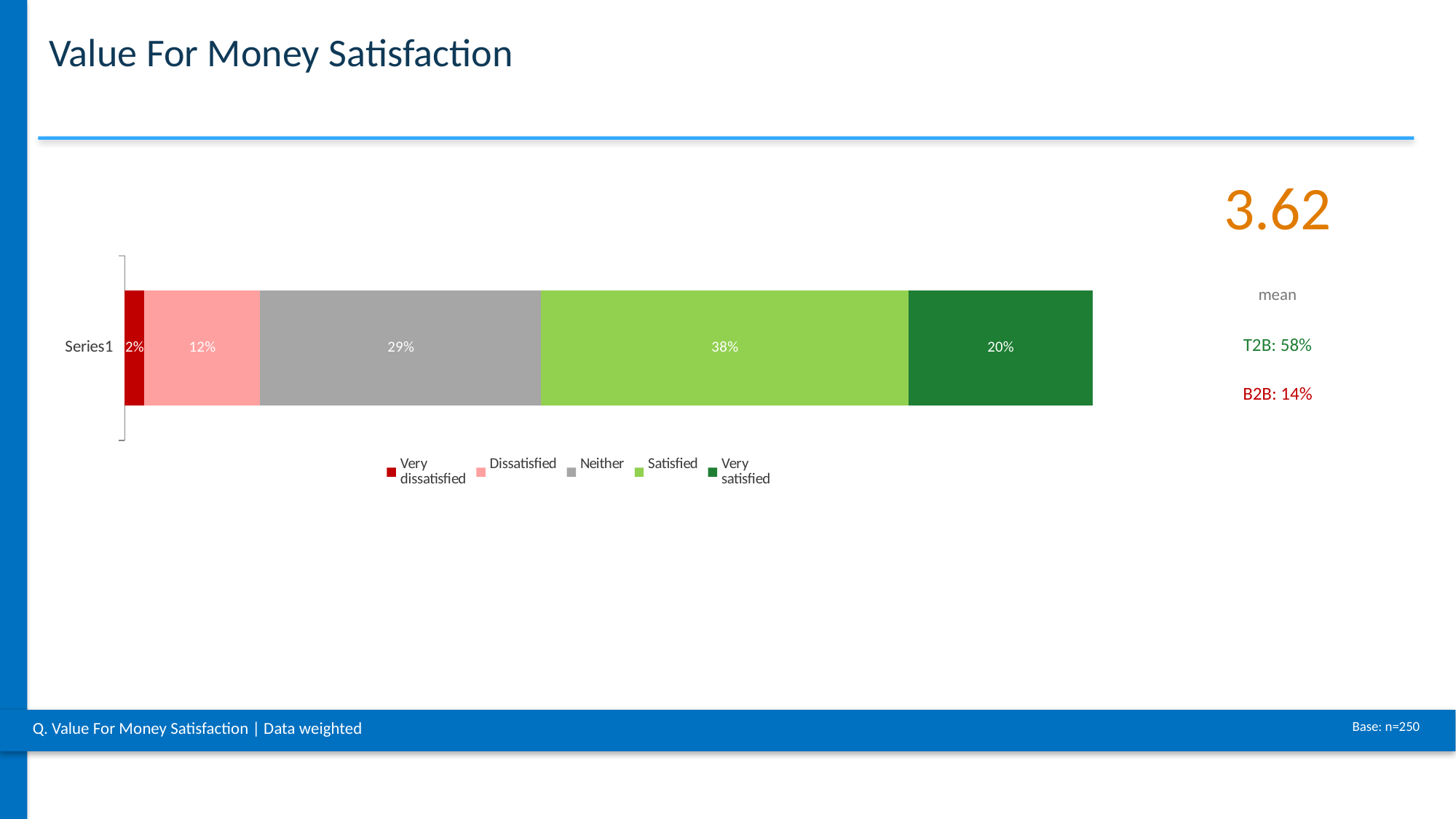

Value For Money Satisfaction

3.62

### Chart

| Category | Very
dissatisfied | Dissatisfied | Neither | Satisfied | Very
satisfied |
|---|---|---|---|---|---|
| None | 2.0 | 12.0 | 29.0 | 38.0 | 20.0 |
mean
T2B: 58%
B2B: 14%

Q. Value For Money Satisfaction | Data weighted
Base: n=250